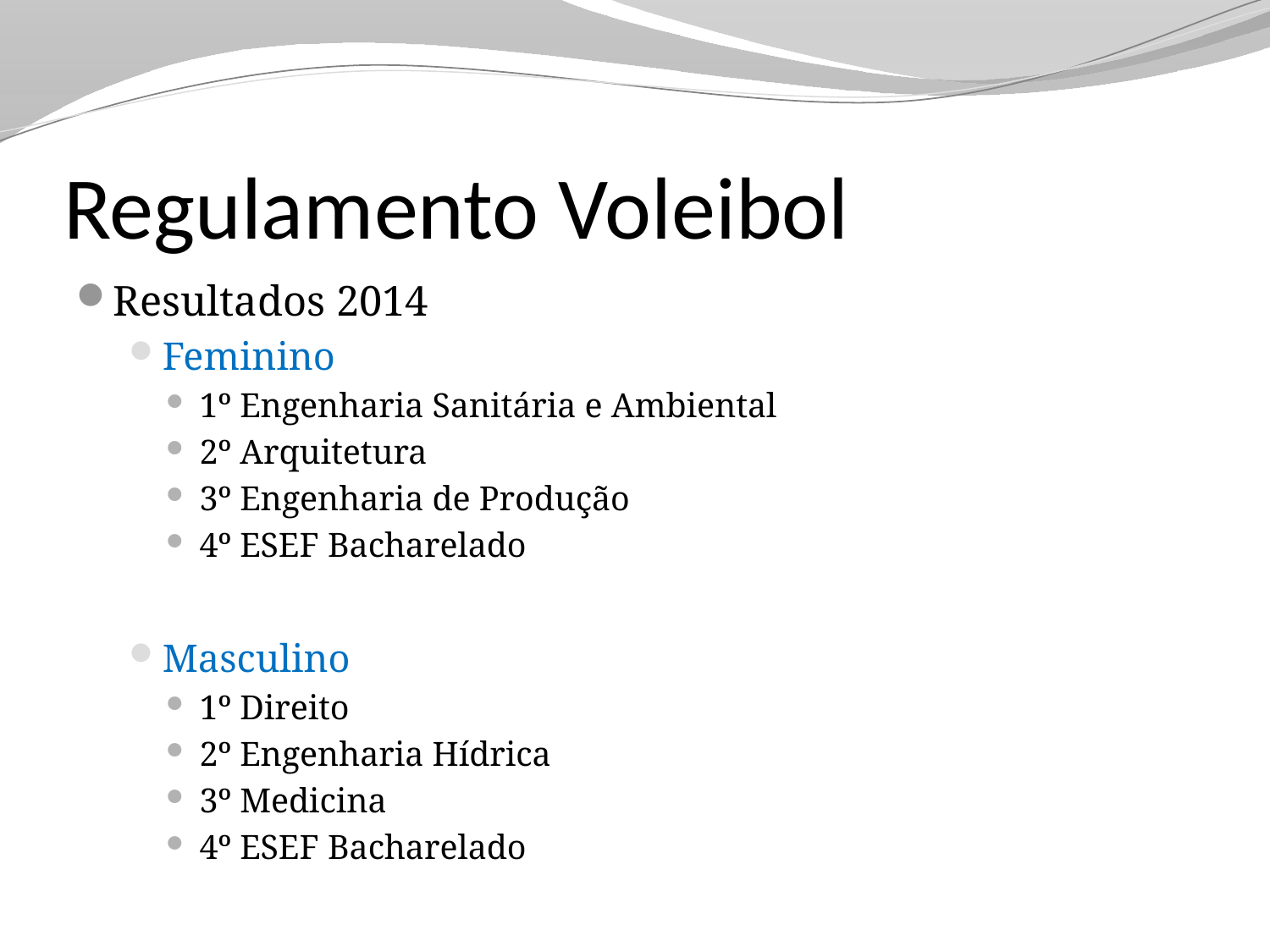

# Regulamento Voleibol
Resultados 2014
Feminino
1º Engenharia Sanitária e Ambiental
2º Arquitetura
3º Engenharia de Produção
4º ESEF Bacharelado

Masculino
1º Direito
2º Engenharia Hídrica
3º Medicina
4º ESEF Bacharelado